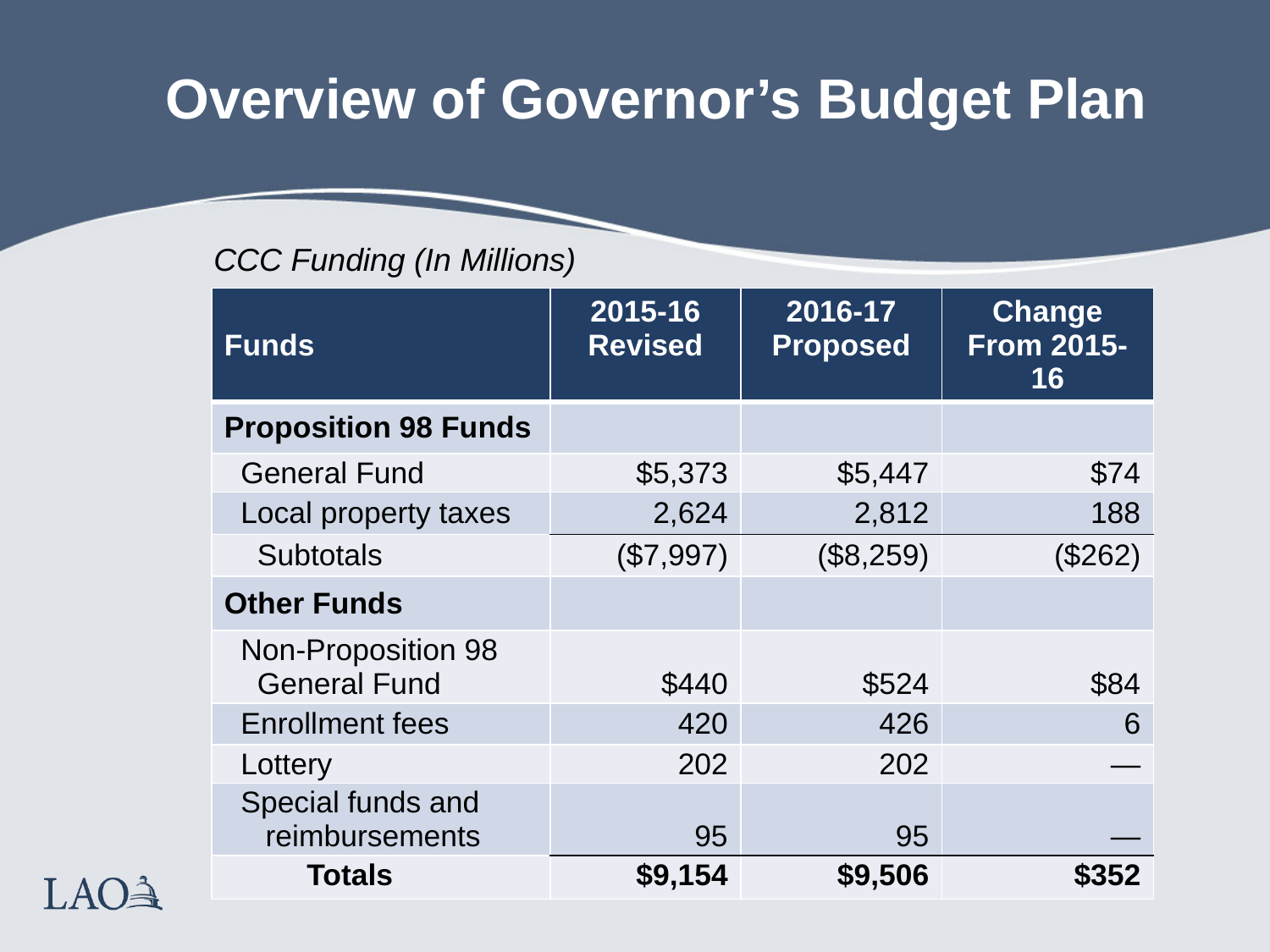

# Overview of Governor’s Budget Plan
CCC Funding (In Millions)
| Funds | 2015-16 Revised | 2016-17 Proposed | Change From 2015-16 |
| --- | --- | --- | --- |
| Proposition 98 Funds |  |  |  |
| General Fund | $5,373 | $5,447 | $74 |
| Local property taxes | 2,624 | 2,812 | 188 |
| Subtotals | ($7,997) | ($8,259) | ($262) |
| Other Funds |  |  |  |
| Non-Proposition 98 General Fund | $440 | $524 | $84 |
| Enrollment fees | 420 | 426 | 6 |
| Lottery | 202 | 202 | — |
| Special funds and reimbursements | 95 | 95 | — |
| Totals | $9,154 | $9,506 | $352 |